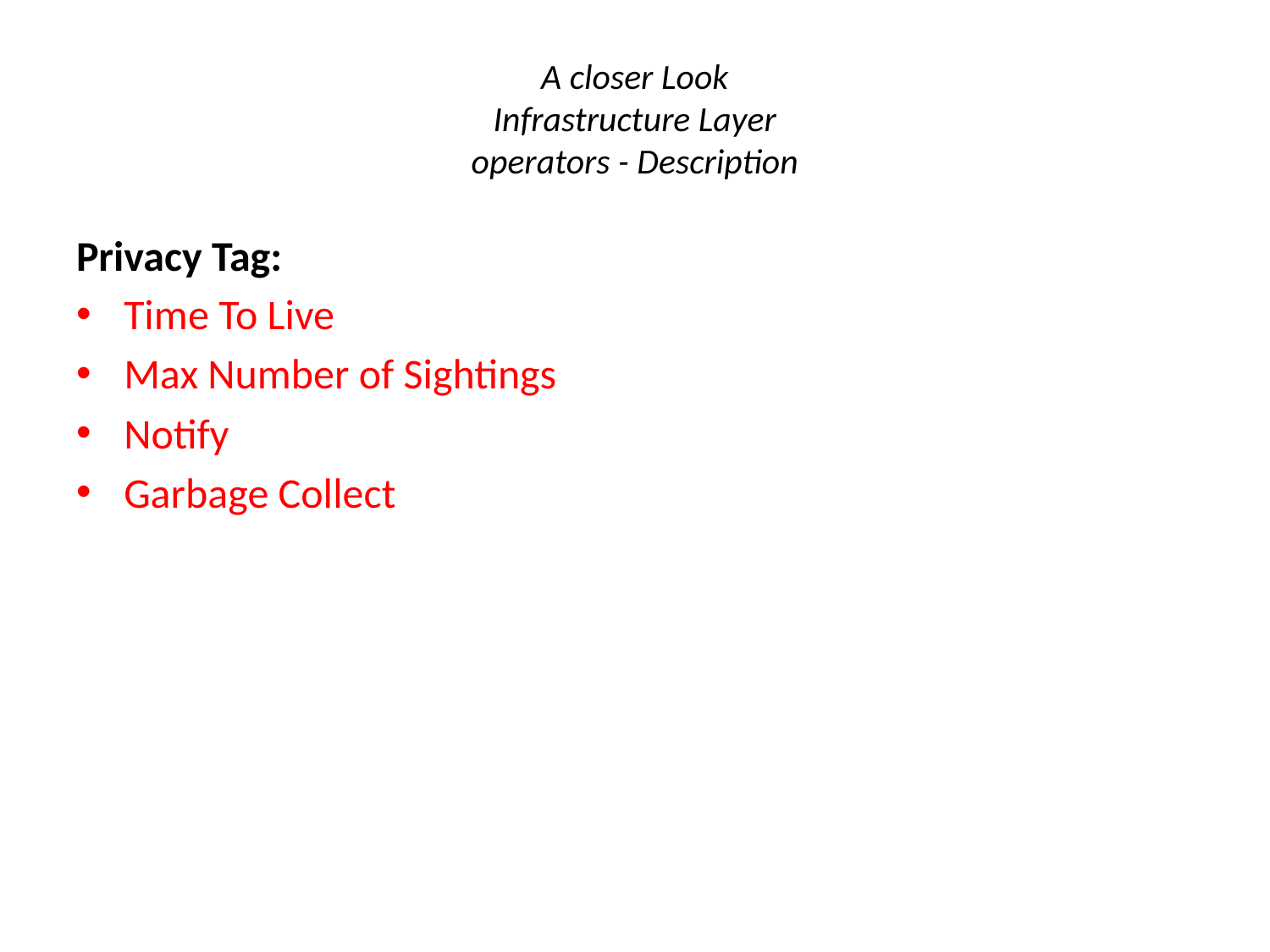

# A closer Look Infrastructure Layer operators - Description
Privacy Tag:
Time To Live
Max Number of Sightings
Notify
Garbage Collect